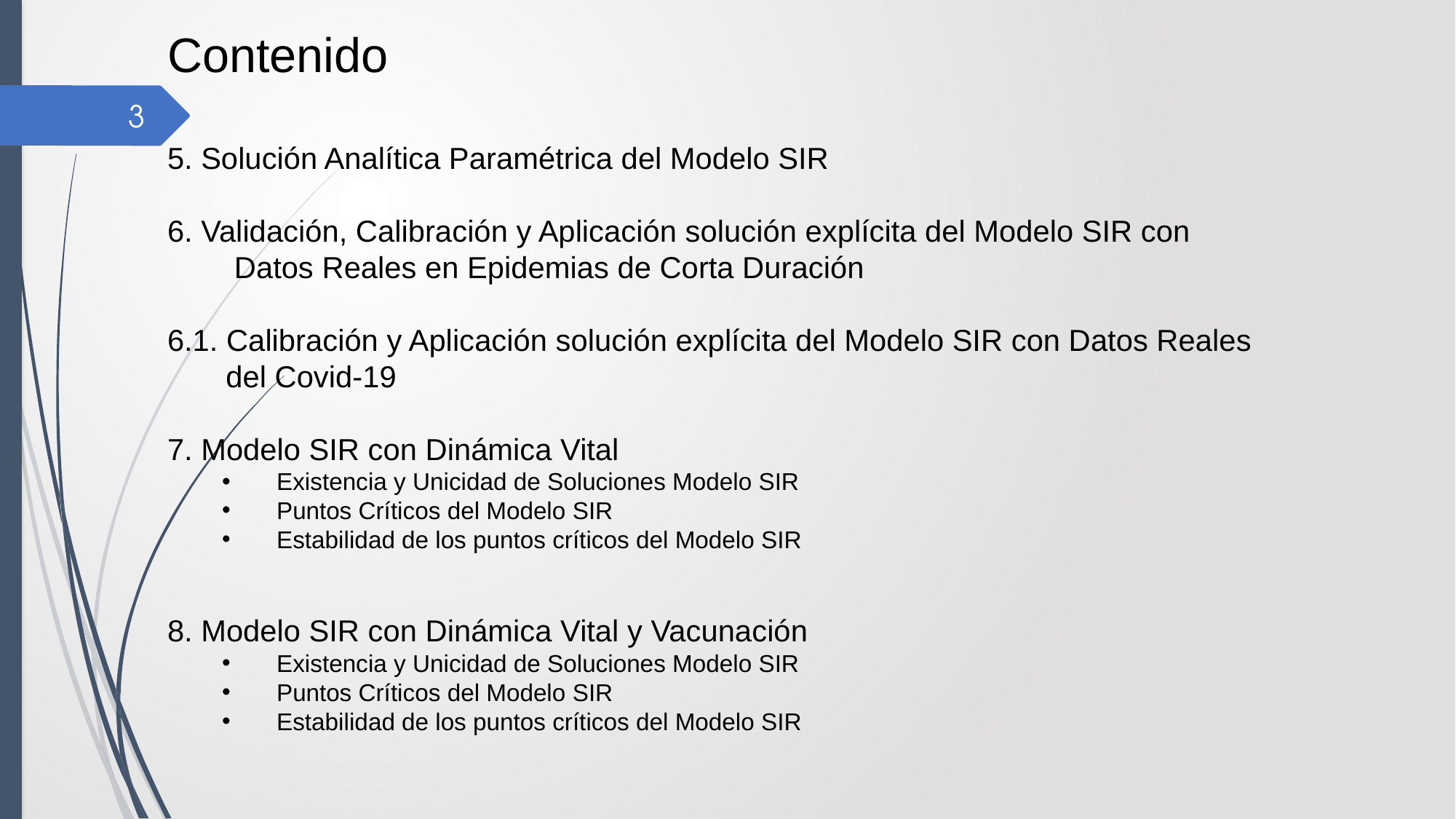

# Contenido
3
5. Solución Analítica Paramétrica del Modelo SIR

6. Validación, Calibración y Aplicación solución explícita del Modelo SIR con
        Datos Reales en Epidemias de Corta Duración

6.1. Calibración y Aplicación solución explícita del Modelo SIR con Datos Reales
       del Covid-19

7. Modelo SIR con Dinámica Vital
Existencia y Unicidad de Soluciones Modelo SIR
Puntos Críticos del Modelo SIR
Estabilidad de los puntos críticos del Modelo SIR

8. Modelo SIR con Dinámica Vital y Vacunación
Existencia y Unicidad de Soluciones Modelo SIR
Puntos Críticos del Modelo SIR
Estabilidad de los puntos críticos del Modelo SIR